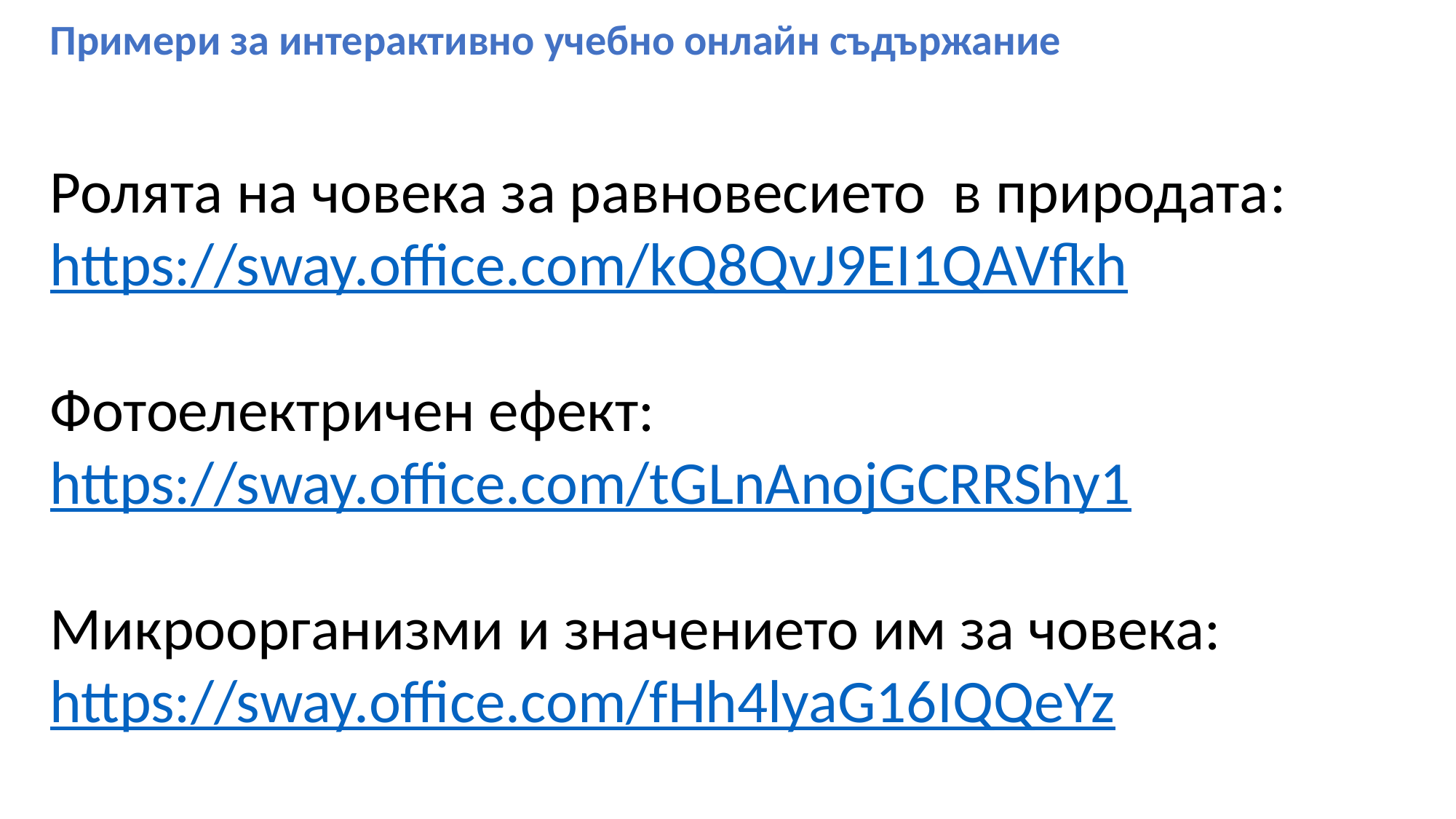

Примери за интерактивно учебно онлайн съдържание
Ролята на човека за равновесието  в природата:
https://sway.office.com/kQ8QvJ9EI1QAVfkh

Фотоелектричен ефект:
https://sway.office.com/tGLnAnojGCRRShy1

Микроорганизми и значението им за човека:
https://sway.office.com/fHh4lyaG16IQQeYz